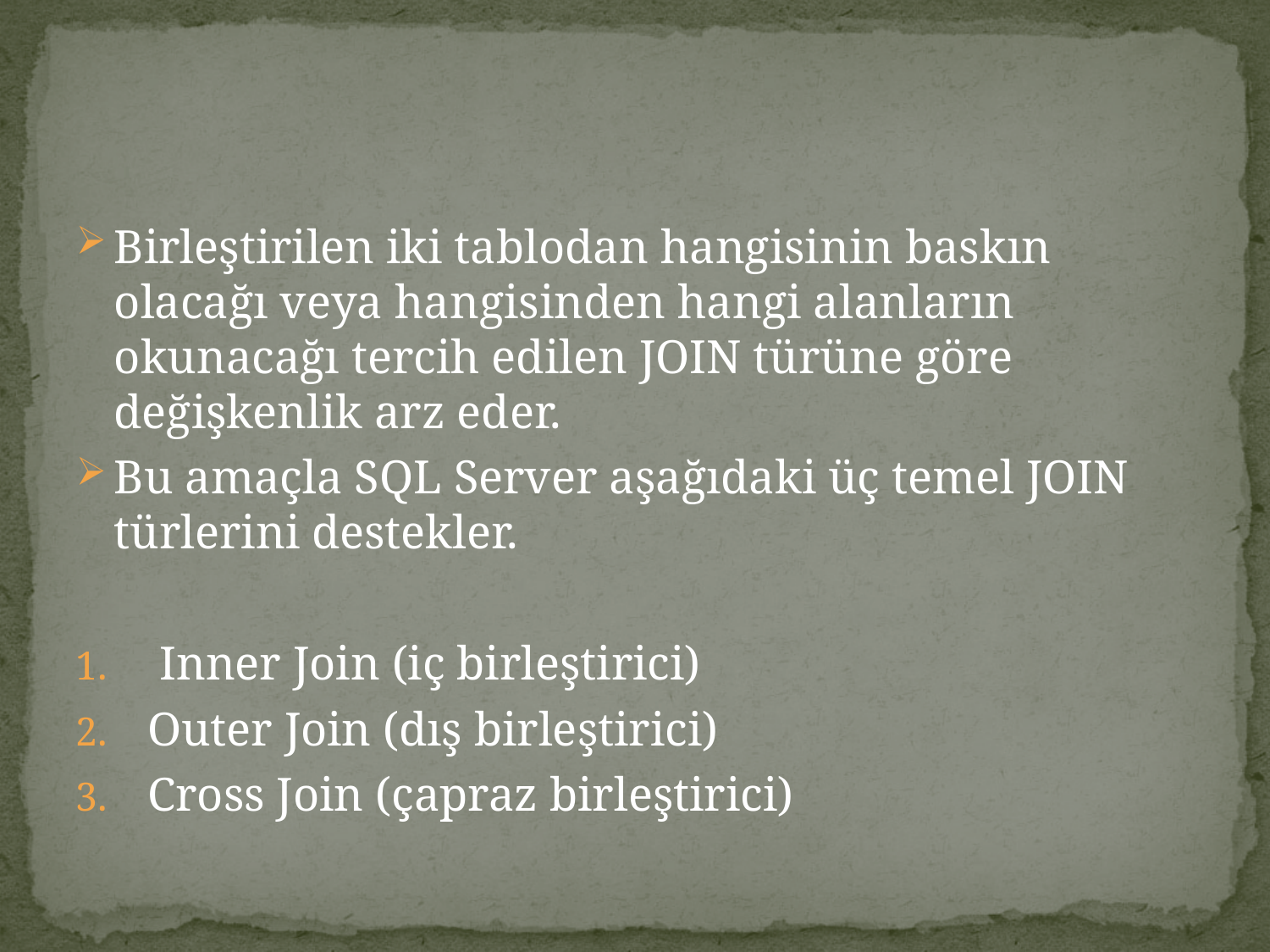

Birleştirilen iki tablodan hangisinin baskın olacağı veya hangisinden hangi alanların okunacağı tercih edilen JOIN türüne göre değişkenlik arz eder.
Bu amaçla SQL Server aşağıdaki üç temel JOIN türlerini destekler.

 Inner Join (iç birleştirici)
Outer Join (dış birleştirici)
Cross Join (çapraz birleştirici)